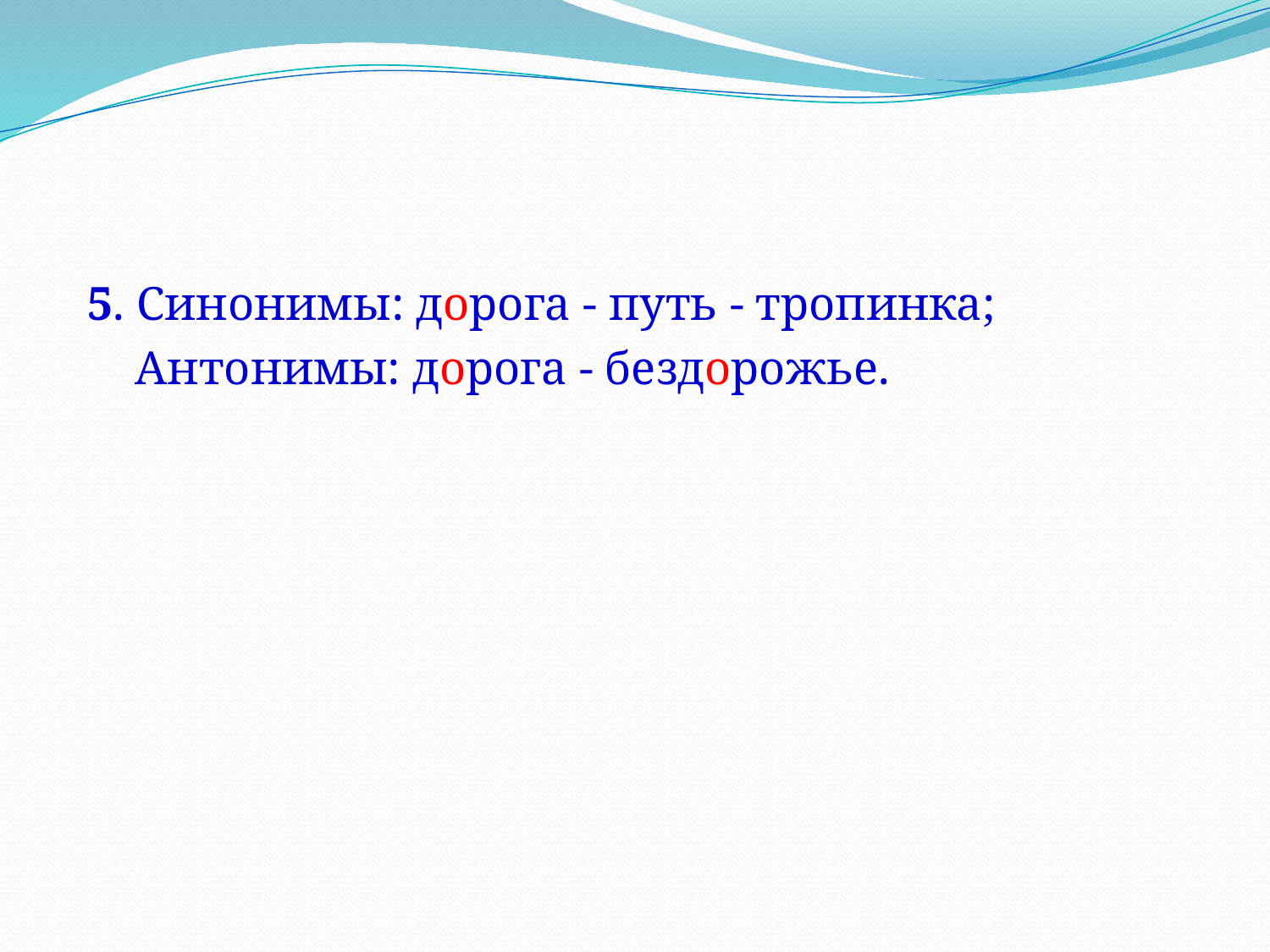

5. Синонимы: дорога - путь - тропинка;
     Антонимы: дорога - бездорожье.